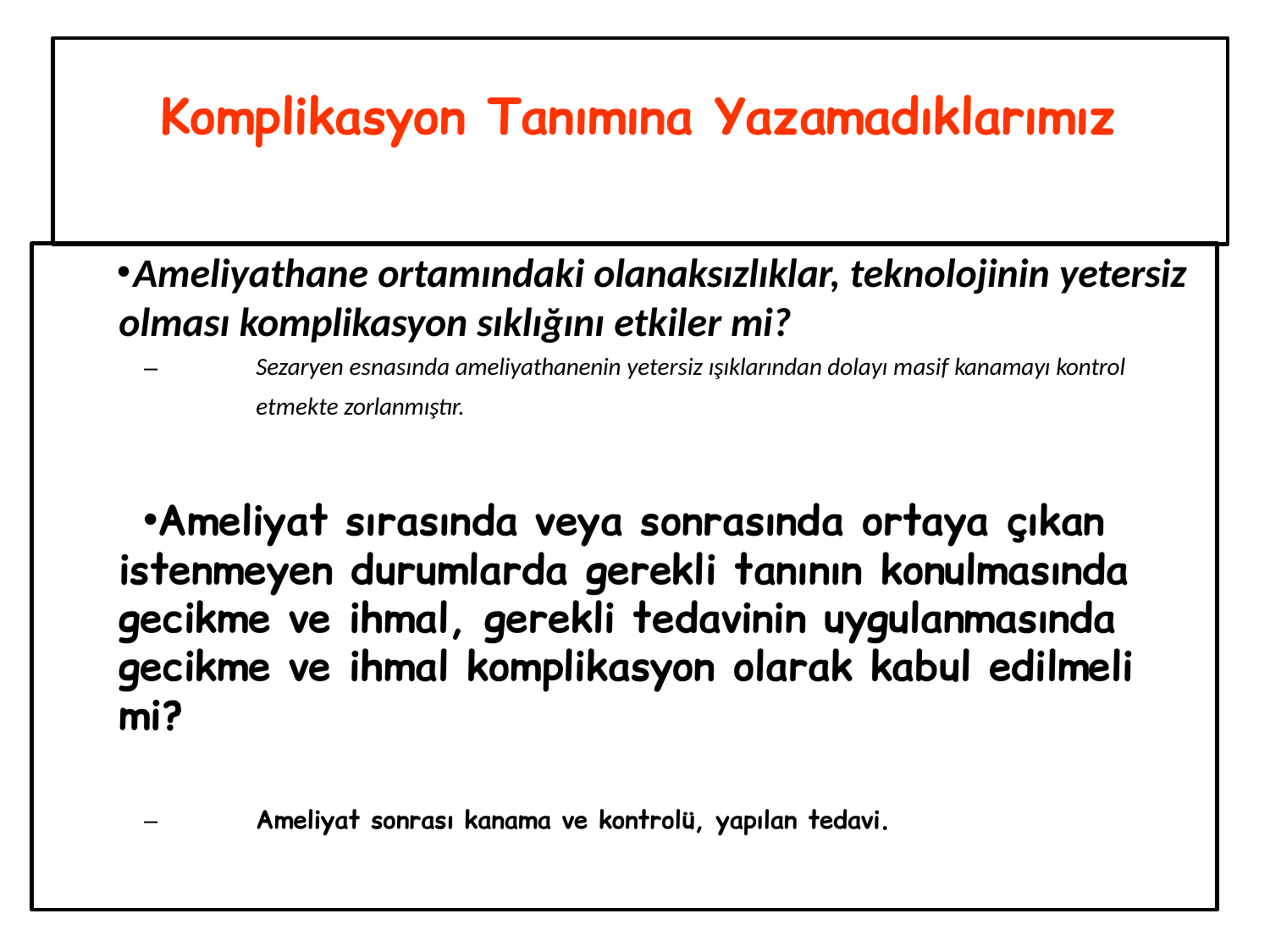

# Komplikasyon Tanımına Yazamadıklarımız

Ameliyathane ortamındaki olanaksızlıklar, teknolojinin yetersiz
olması komplikasyon sıklığını etkiler mi?
Sezaryen esnasında ameliyathanenin yetersiz ışıklarından dolayı masif kanamayı kontrol etmekte zorlanmıştır.
–
Ameliyat sırasında veya sonrasında ortaya çıkan istenmeyen durumlarda gerekli tanının konulmasında gecikme ve ihmal, gerekli tedavinin uygulanmasında gecikme ve ihmal komplikasyon olarak kabul edilmeli mi?
–
Ameliyat sonrası kanama ve kontrolü, yapılan tedavi.